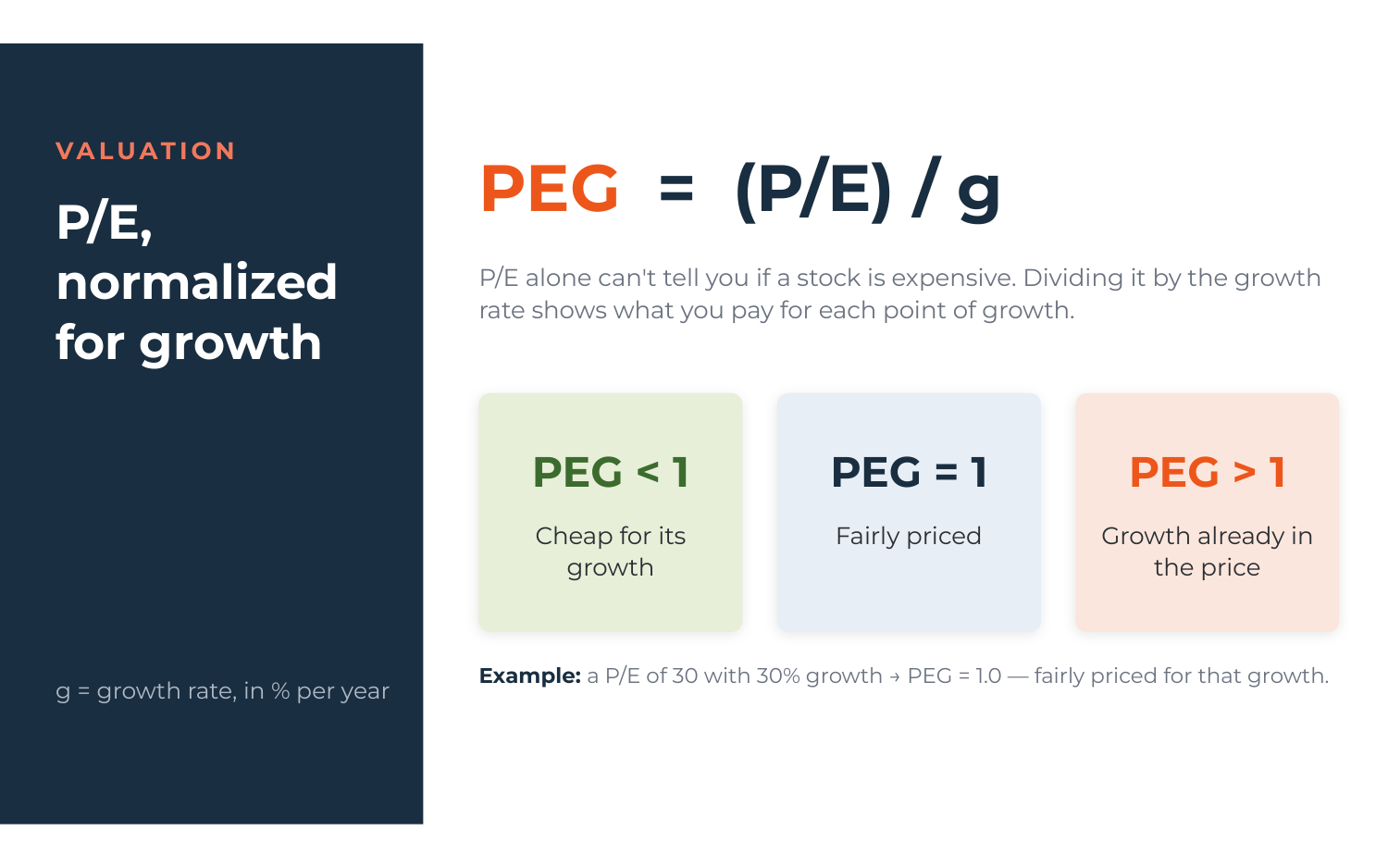

VALUATION
PEG  =  (P/E) / g
P/E, normalized
for growth
P/E alone can't tell you if a stock is expensive. Dividing it by the growth rate shows what you pay for each point of growth.

PEG < 1
PEG = 1
PEG > 1
Cheap for its growth
Fairly priced
Growth already in the price
Example: a P/E of 30 with 30% growth → PEG = 1.0 — fairly priced for that growth.
g = growth rate, in % per year